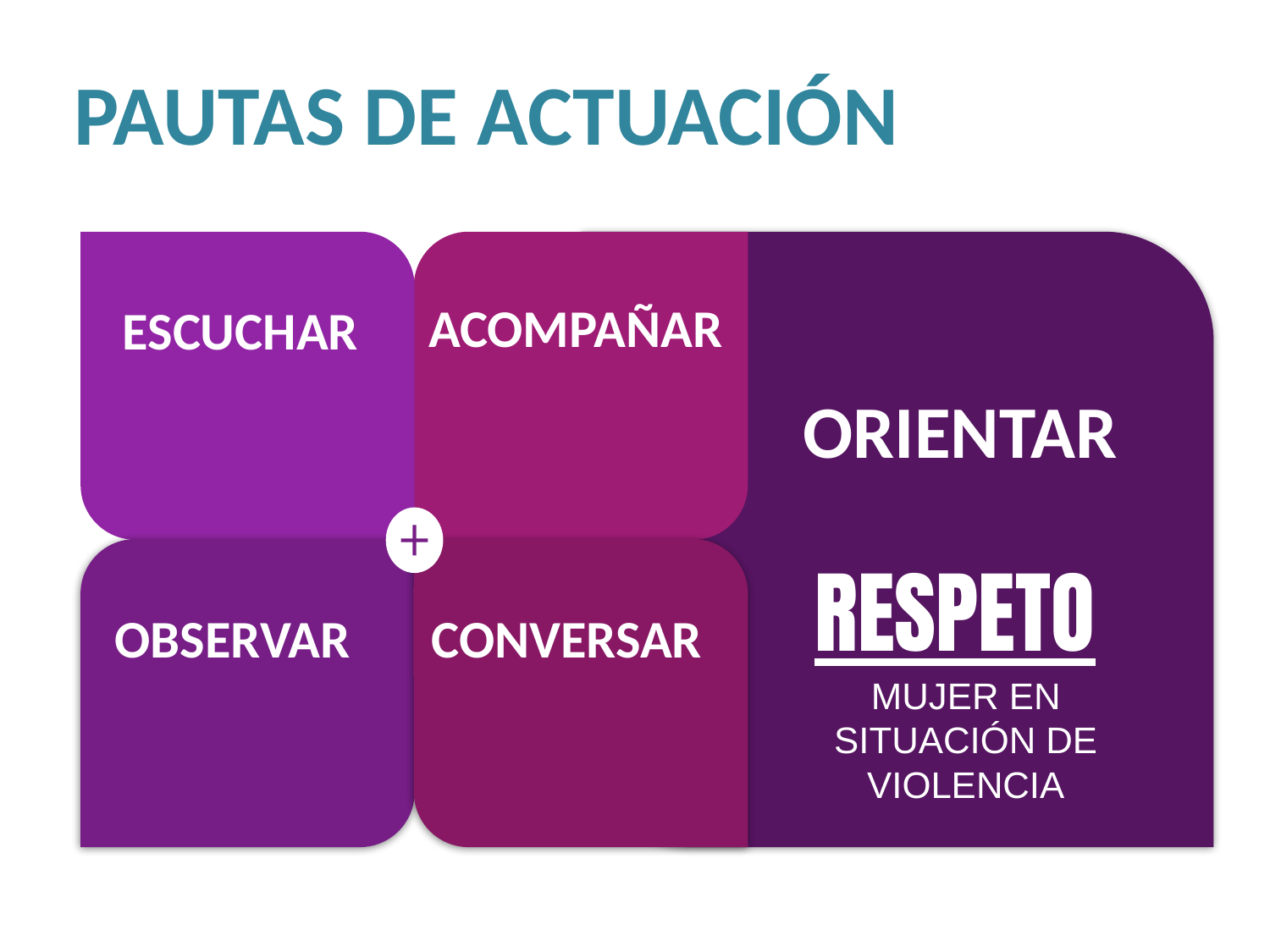

PAUTAS DE ACTUACIÓN

ESCUCHAR

ORIENTAR
ACOMPAÑAR

RESPETO

MUJERES EN SITUACIÓN DE VIOLENCIA

OBSERVAR

CONVERSAR

RESPETO

MUJER EN
SITUACIÓN DE VIOLENCIA